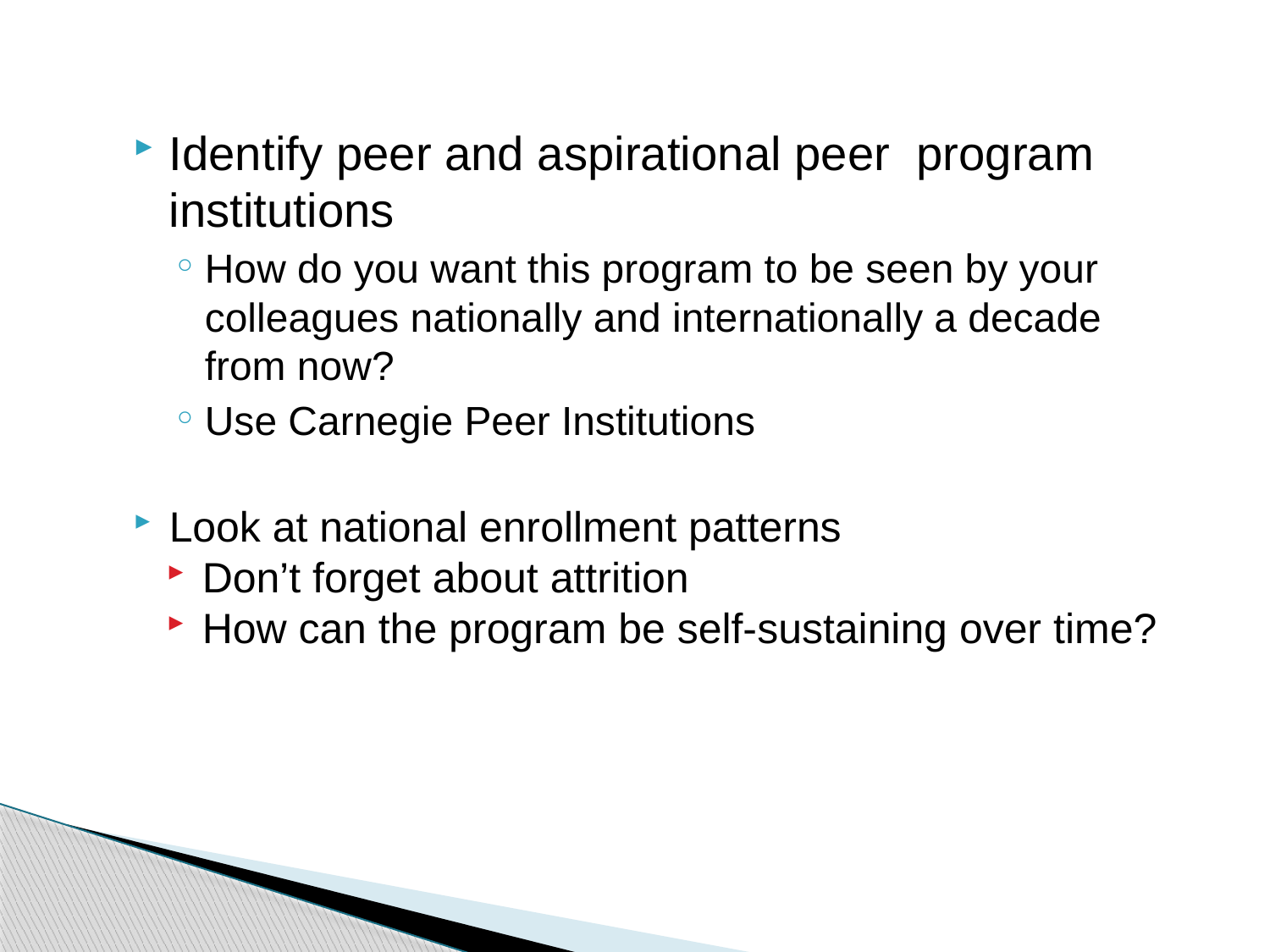

Identify peer and aspirational peer  program institutions
How do you want this program to be seen by your colleagues nationally and internationally a decade from now?
Use Carnegie Peer Institutions

Look at national enrollment patterns
Don’t forget about attrition
How can the program be self-sustaining over time?